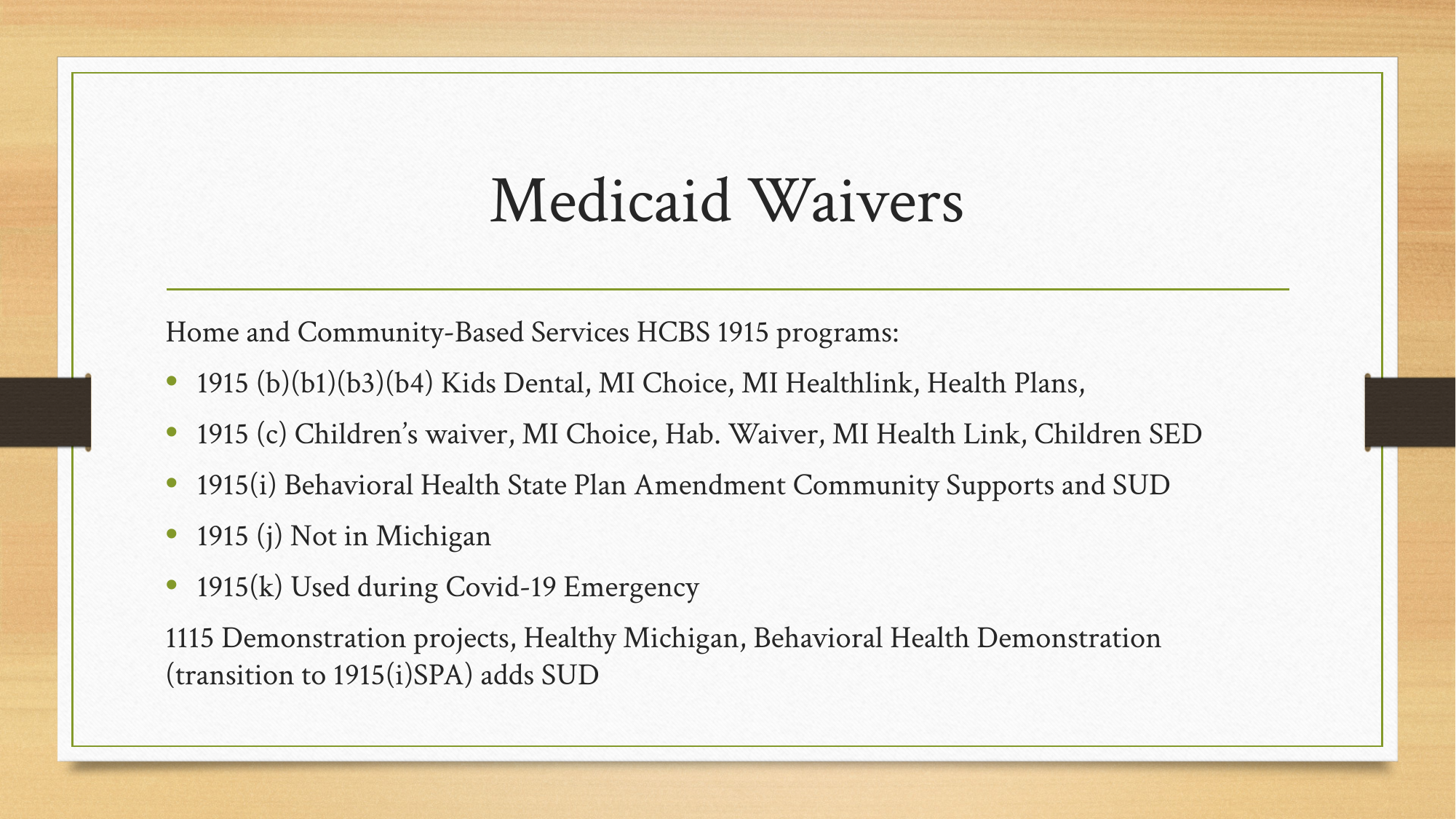

# Medicaid Waivers
Home and Community-Based Services HCBS 1915 programs:
1915 (b)(b1)(b3)(b4) Kids Dental, MI Choice, MI Healthlink, Health Plans,
1915 (c) Children’s waiver, MI Choice, Hab. Waiver, MI Health Link, Children SED
1915(i) Behavioral Health State Plan Amendment Community Supports and SUD
1915 (j) Not in Michigan
1915(k) Used during Covid-19 Emergency
1115 Demonstration projects, Healthy Michigan, Behavioral Health Demonstration (transition to 1915(i)SPA) adds SUD